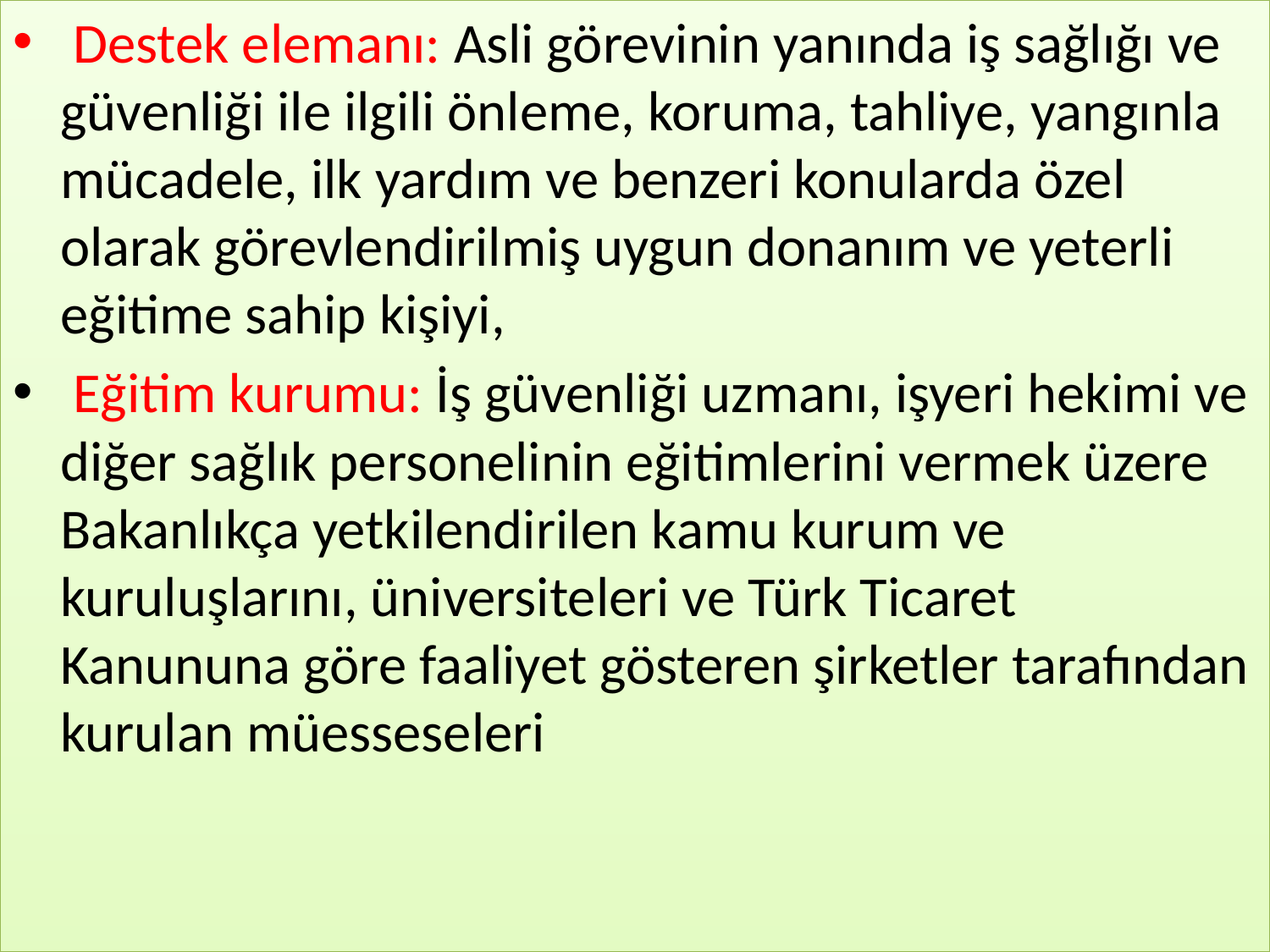

Destek elemanı: Asli görevinin yanında iş sağlığı ve güvenliği ile ilgili önleme, koruma, tahliye, yangınla mücadele, ilk yardım ve benzeri konularda özel olarak görevlendirilmiş uygun donanım ve yeterli eğitime sahip kişiyi,
 Eğitim kurumu: İş güvenliği uzmanı, işyeri hekimi ve diğer sağlık personelinin eğitimlerini vermek üzere Bakanlıkça yetkilendirilen kamu kurum ve kuruluşlarını, üniversiteleri ve Türk Ticaret Kanununa göre faaliyet gösteren şirketler tarafından kurulan müesseseleri